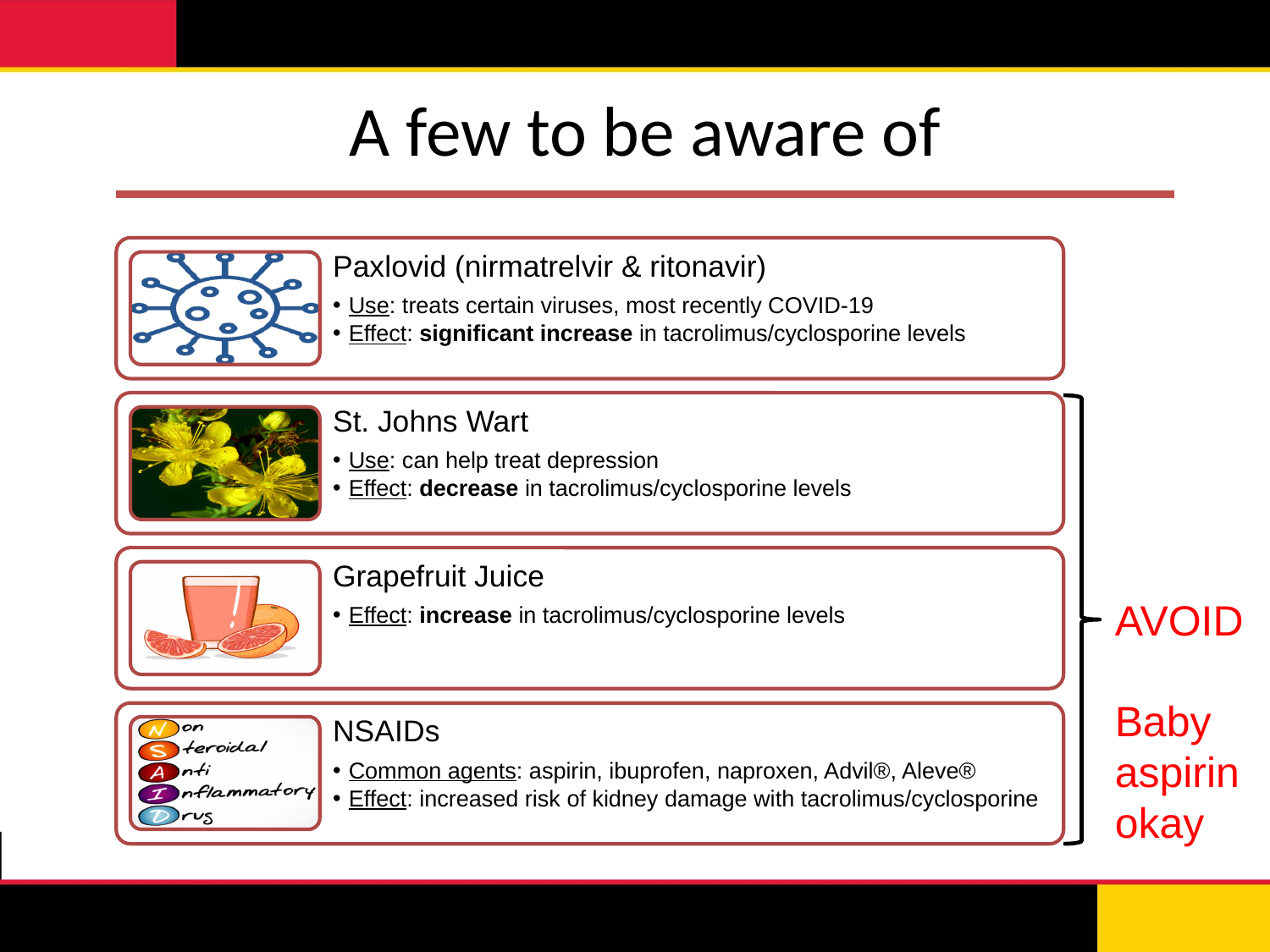

A few to be aware of
Paxlovid (nirmatrelvir & ritonavir)
Use: treats certain viruses, most recently COVID-19
Effect: significant increase in tacrolimus/cyclosporine levels
St. Johns Wart
Use: can help treat depression
Effect: decrease in tacrolimus/cyclosporine levels
Grapefruit Juice
Effect: increase in tacrolimus/cyclosporine levels
NSAIDs
Common agents: aspirin, ibuprofen, naproxen, Advil®, Aleve®
Effect: increased risk of kidney damage with tacrolimus/cyclosporine

AVOID
Baby aspirin okay